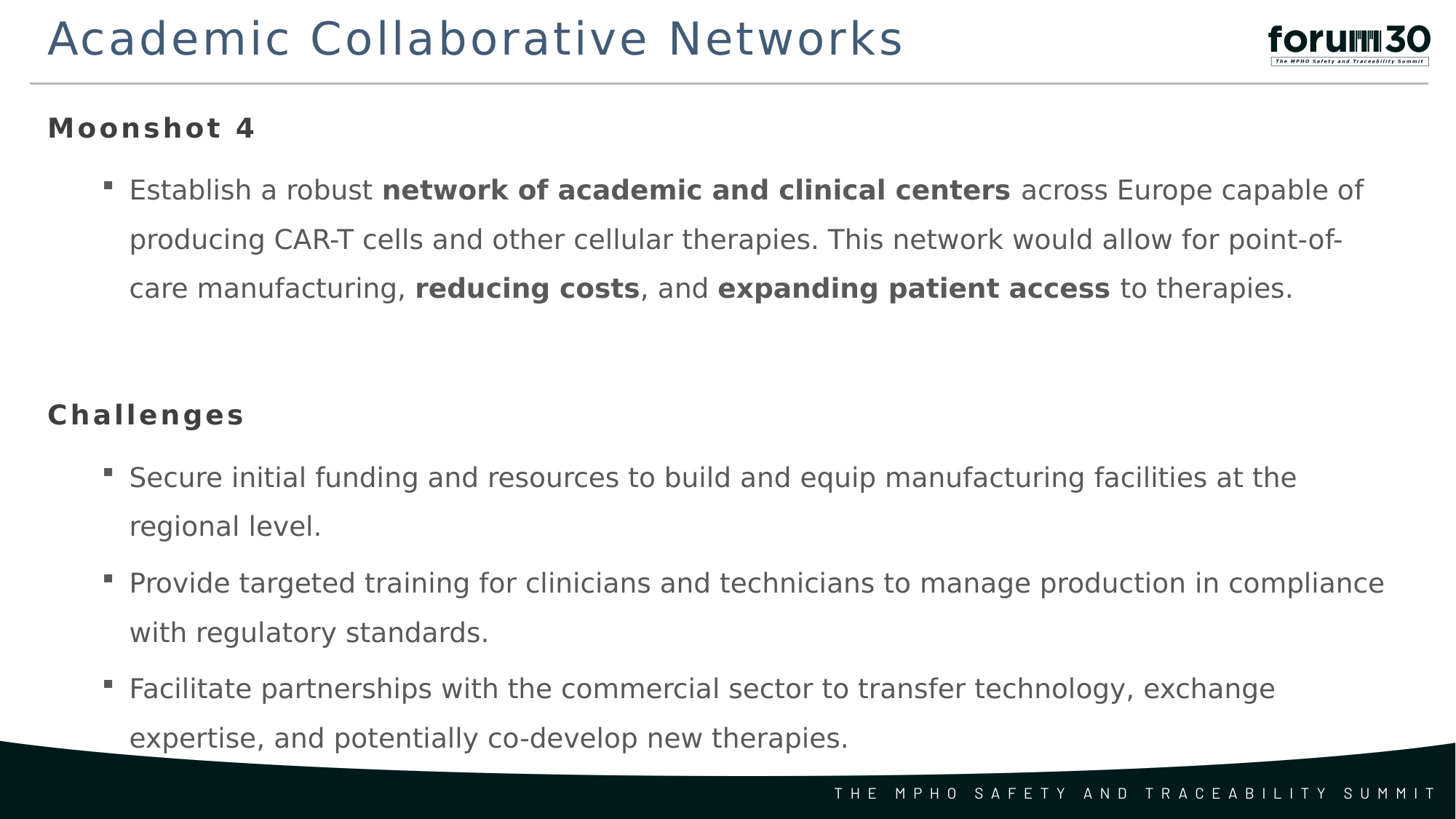

Academic Collaborative Networks
Moonshot 4
Establish a robust network of academic and clinical centers across Europe capable of producing CAR-T cells and other cellular therapies. This network would allow for point-of-care manufacturing, reducing costs, and expanding patient access to therapies.
Challenges
Secure initial funding and resources to build and equip manufacturing facilities at the regional level.
Provide targeted training for clinicians and technicians to manage production in compliance with regulatory standards.
Facilitate partnerships with the commercial sector to transfer technology, exchange expertise, and potentially co-develop new therapies.